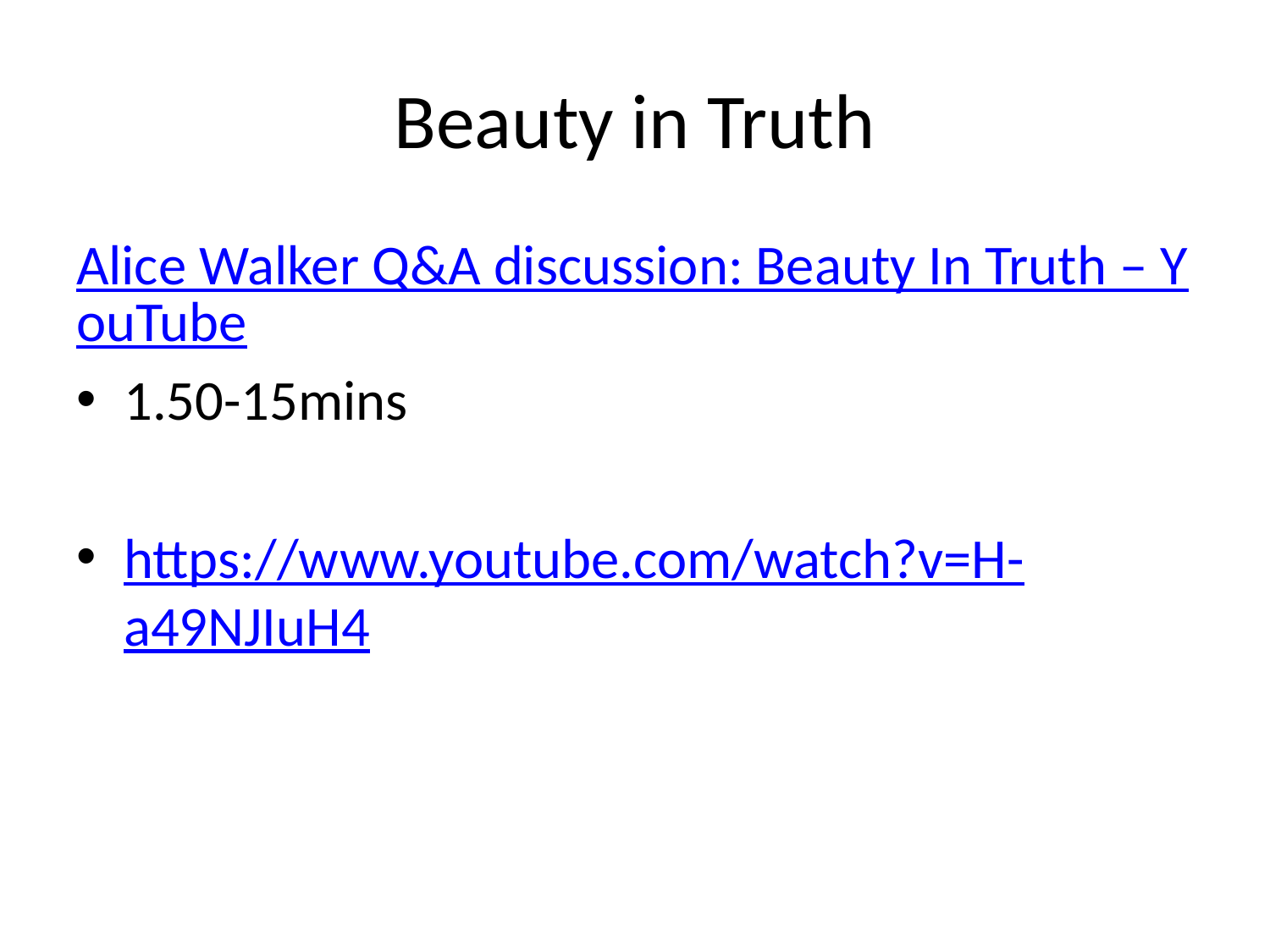

# Beauty in Truth
Alice Walker Q&A discussion: Beauty In Truth – YouTube
1.50-15mins

https://www.youtube.com/watch?v=H-a49NJIuH4